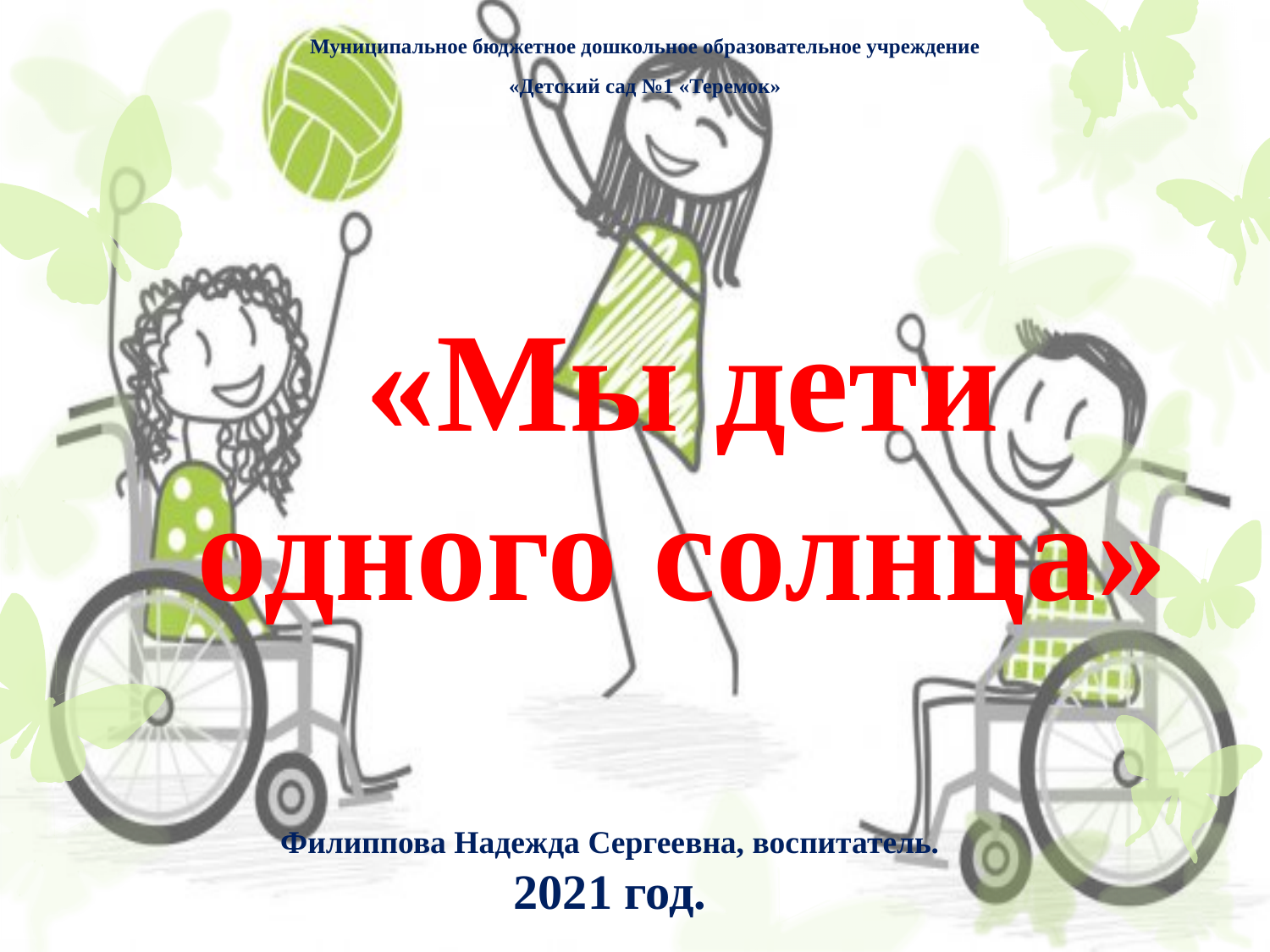

Муниципальное бюджетное дошкольное образовательное учреждение
«Детский сад №1 «Теремок»
# «Мы дети одного солнца»
Филиппова Надежда Сергеевна, воспитатель.
2021 год.